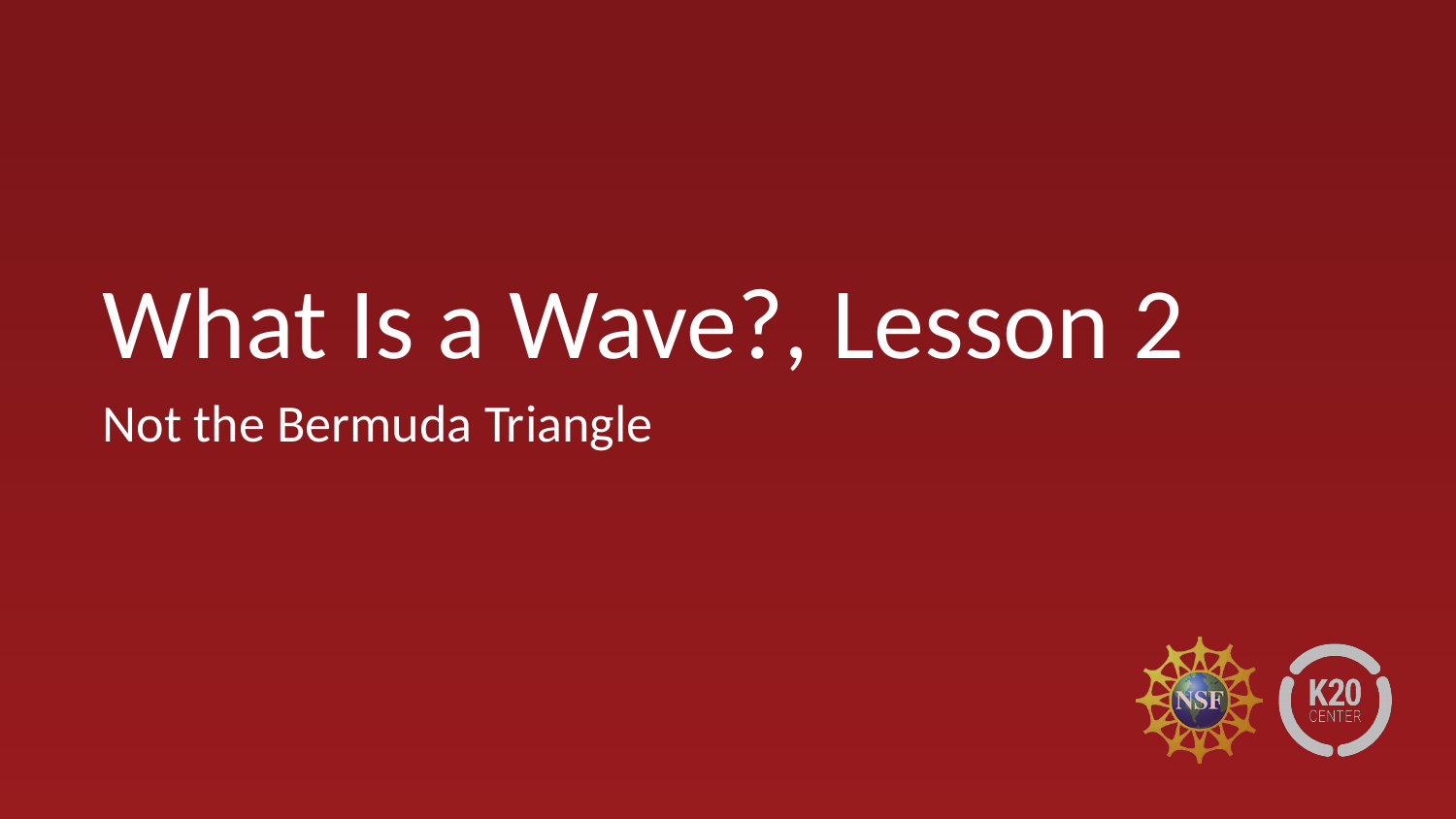

# What Is a Wave?, Lesson 2
Not the Bermuda Triangle